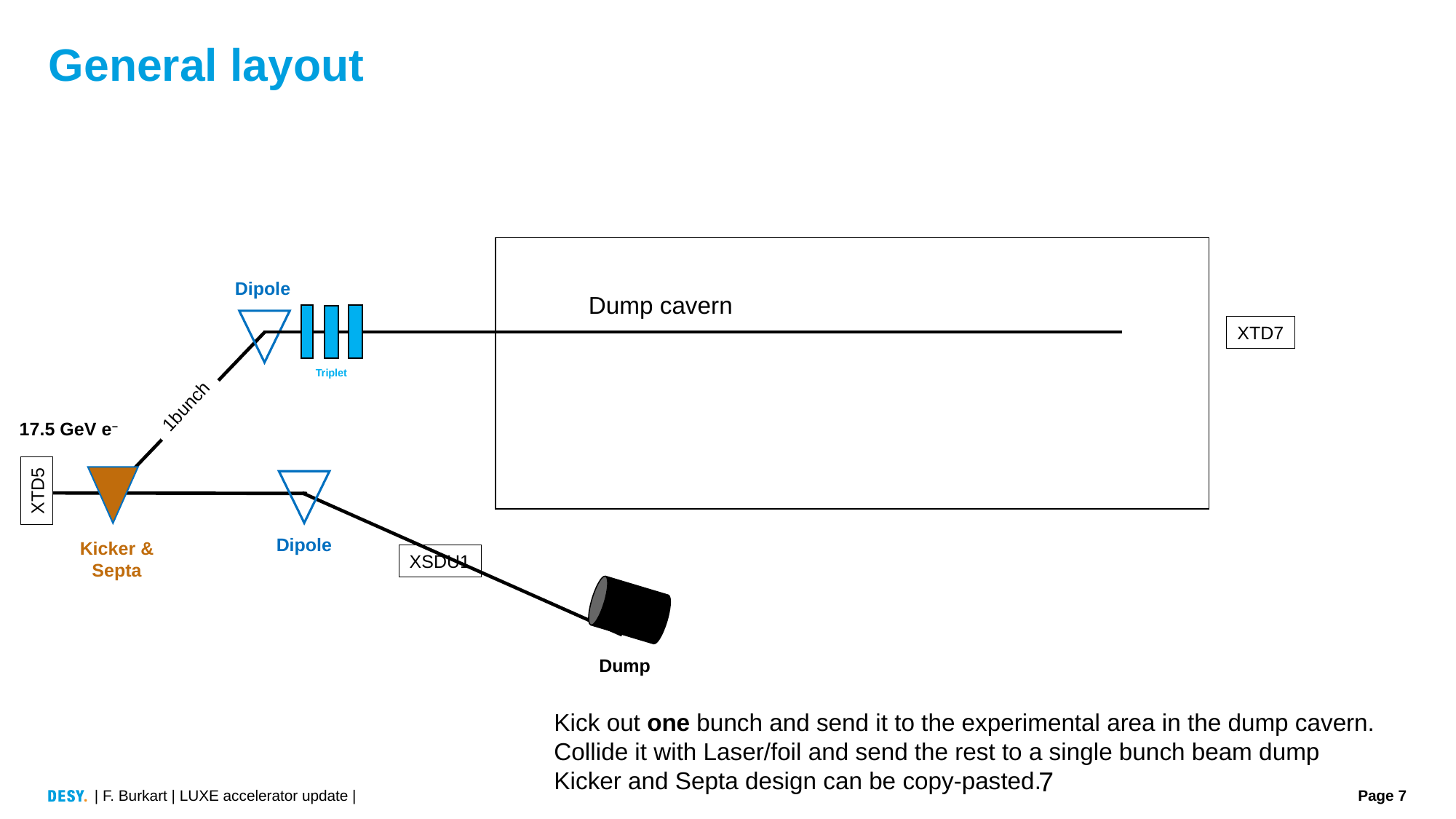

# General layout

Dipole

1bunch

Kicker & Septa
Dump cavern

XTD7
Triplet
17.5 GeV e−

XTD5
XSDU1

Dipole
Dump
Kick out one bunch and send it to the experimental area in the dump cavern.
Collide it with Laser/foil and send the rest to a single bunch beam dump
Kicker and Septa design can be copy-pasted.
7
| F. Burkart | LUXE accelerator update |